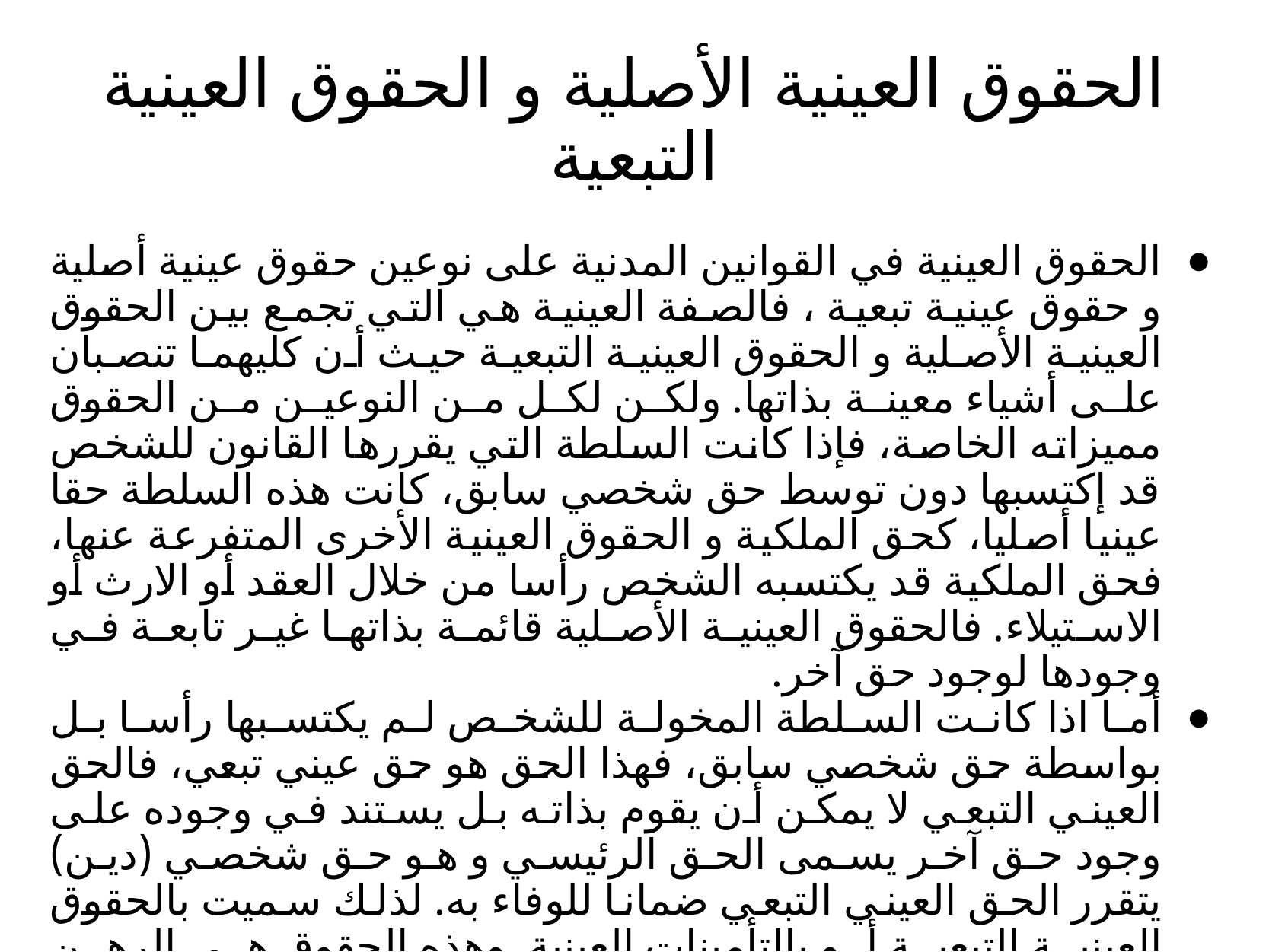

# الحقوق العينية الأصلية و الحقوق العينية التبعية
الحقوق العينية في القوانين المدنية على نوعين حقوق عينية أصلية و حقوق عينية تبعية ، فالصفة العينية هي التي تجمع بين الحقوق العينية الأصلية و الحقوق العينية التبعية حيث أن كليهما تنصبان على أشياء معينة بذاتها. ولكن لكل من النوعين من الحقوق مميزاته الخاصة، فإذا كانت السلطة التي يقررها القانون للشخص قد إكتسبها دون توسط حق شخصي سابق، كانت هذه السلطة حقا عينيا أصليا، كحق الملكية و الحقوق العينية الأخرى المتفرعة عنها، فحق الملكية قد يكتسبه الشخص رأسا من خلال العقد أو الارث أو الاستيلاء. فالحقوق العينية الأصلية قائمة بذاتها غير تابعة في وجودها لوجود حق آخر.
أما اذا كانت السلطة المخولة للشخص لم يكتسبها رأسا بل بواسطة حق شخصي سابق، فهذا الحق هو حق عيني تبعي، فالحق العيني التبعي لا يمكن أن يقوم بذاته بل يستند في وجوده على وجود حق آخر يسمى الحق الرئيسي و هو حق شخصي (دين) يتقرر الحق العيني التبعي ضمانا للوفاء به. لذلك سميت بالحقوق العينية التبعية أو بالتأمينات العينية. وهذه الحقوق هي الرهن التأميني و الرهن الحيازي و حقوق الإمتياز.